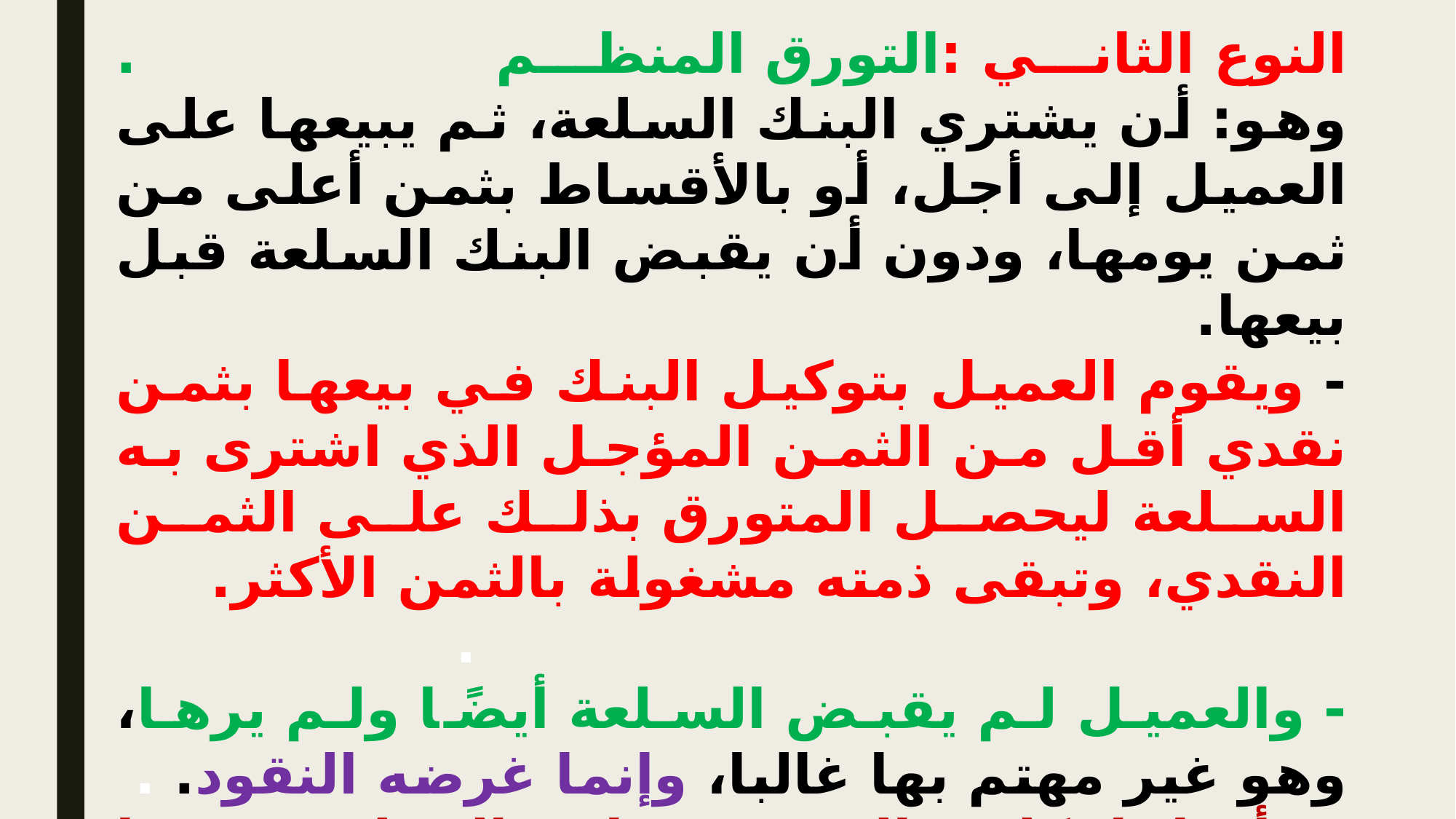

# النوع الثاني :التورق المنظم                   . وهو: أن يشتري البنك السلعة، ثم يبيعها على العميل إلى أجل، أو بالأقساط بثمن أعلى من ثمن يومها، ودون أن يقبض البنك السلعة قبل بيعها.        . - ويقوم العميل بتوكيل البنك في بيعها بثمن نقدي أقل من الثمن المؤجل الذي اشترى به السلعة ليحصل المتورق بذلك على الثمن النقدي، وتبقى ذمته مشغولة بالثمن الأكثر.                                                    . - والعميل لم يقبض السلعة أيضًا ولم يرها، وهو غير مهتم بها غالبا، وإنما غرضه النقود. . - وأحيانا يكلف المصرف بائع السلعة ببيعها لصالح العميل.             . - وبعد أخذ الثمن من قبل بائع السلعة يسلمه للعميل مباشرة. - والأغلب أن التورق المنظم يجري في السلع المحلية، كالحديد، والأرز، والآلات الميكانيكية، والسيارات وغيرها.